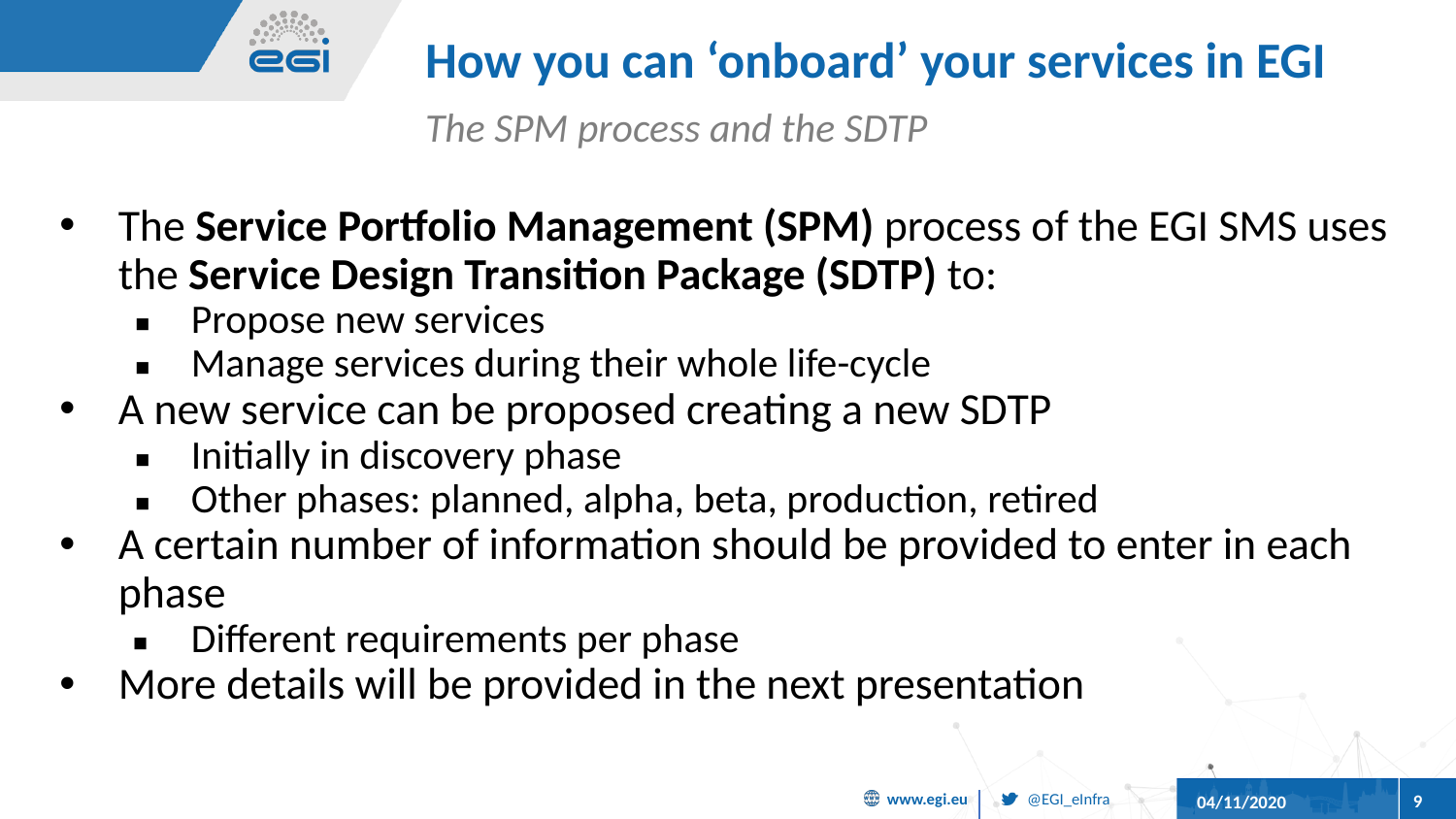

# How you can ‘onboard’ your services in EGI
The SPM process and the SDTP
The Service Portfolio Management (SPM) process of the EGI SMS uses the Service Design Transition Package (SDTP) to:
Propose new services
Manage services during their whole life-cycle
A new service can be proposed creating a new SDTP
Initially in discovery phase
Other phases: planned, alpha, beta, production, retired
A certain number of information should be provided to enter in each phase
Different requirements per phase
More details will be provided in the next presentation